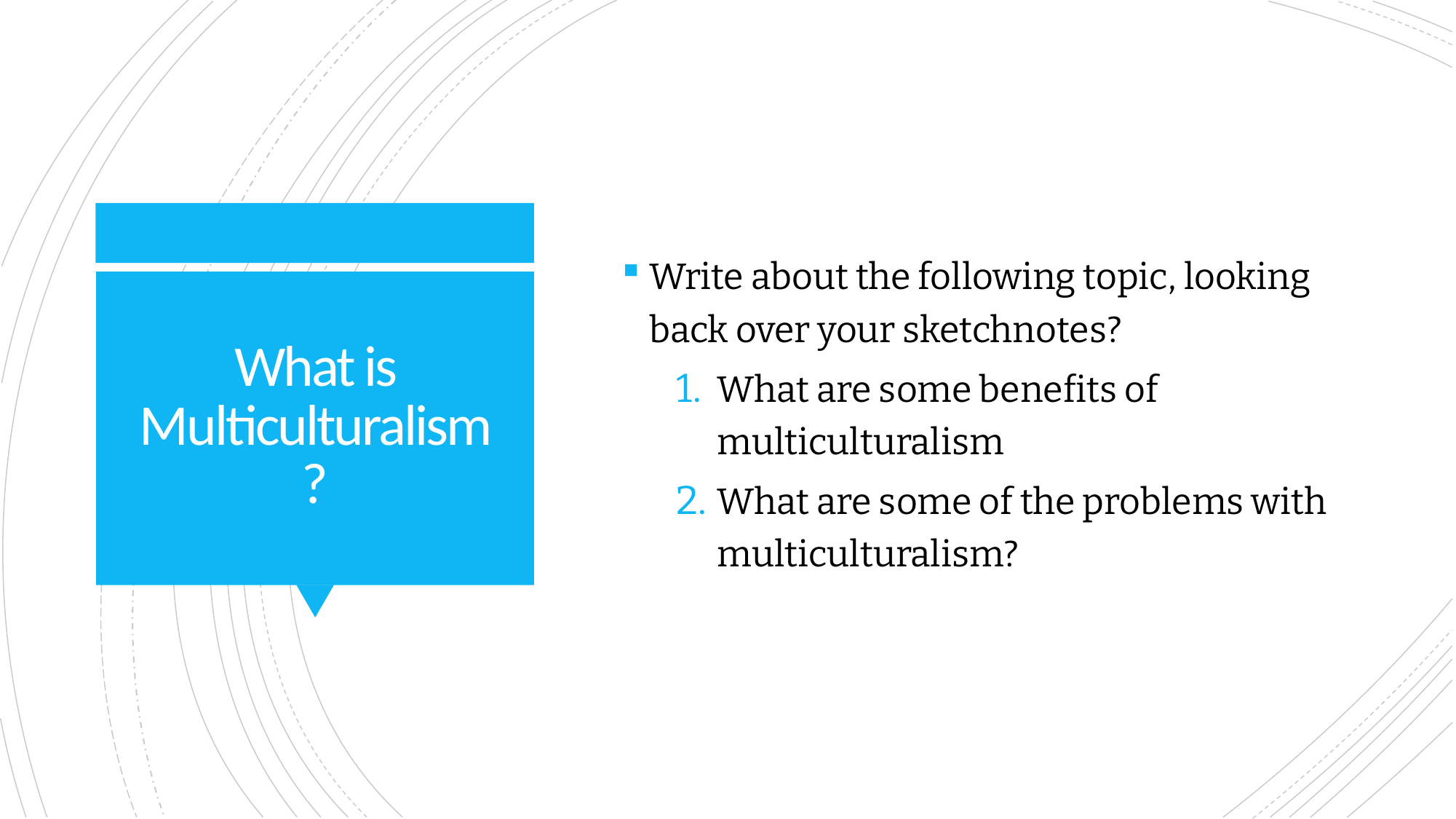

Write about the following topic, looking back over your sketchnotes?
What are some benefits of multiculturalism
What are some of the problems with multiculturalism?
# What is Multiculturalism?